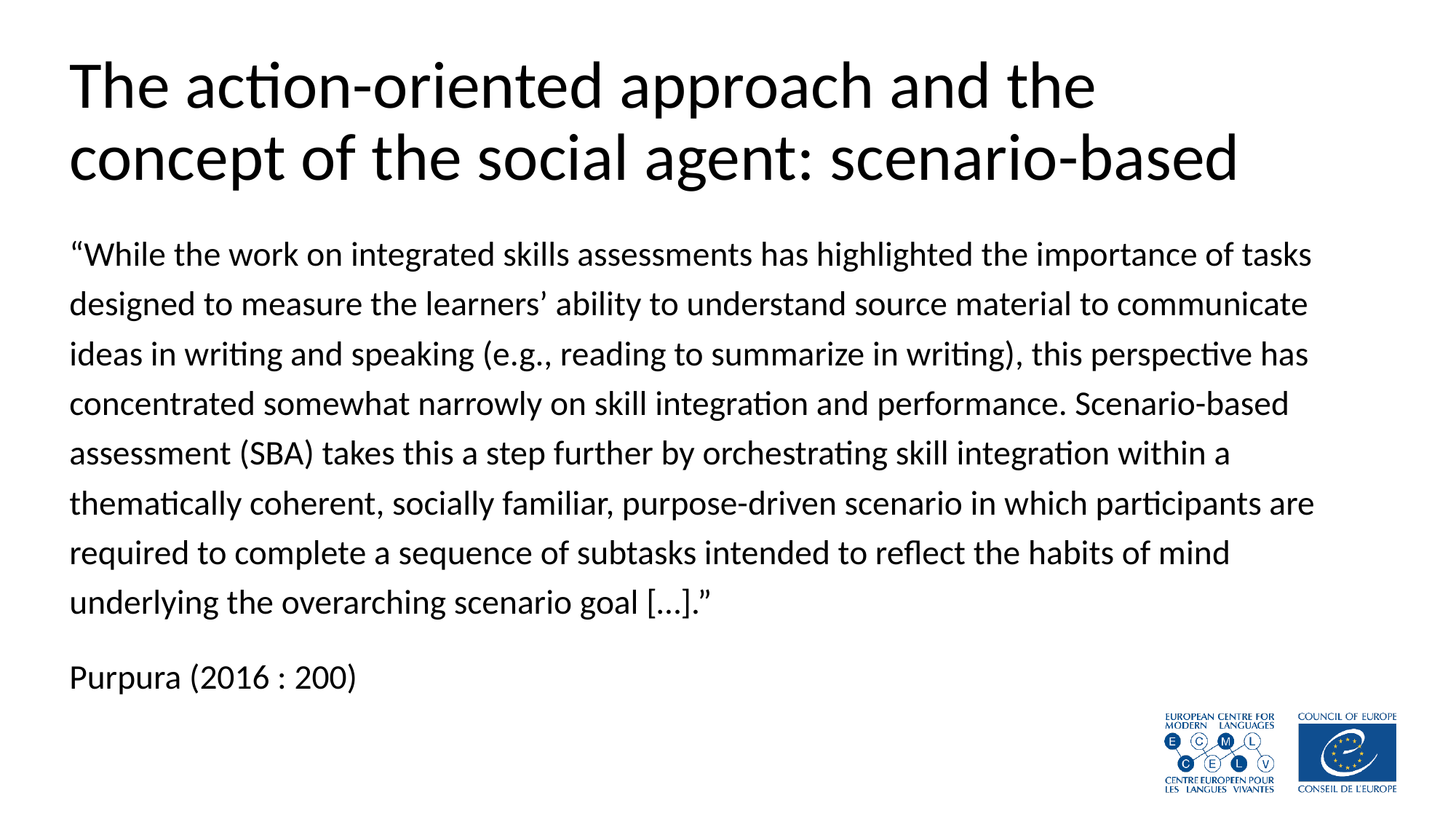

# The action-oriented approach and the concept of the social agent: scenario-based
“While the work on integrated skills assessments has highlighted the importance of tasks designed to measure the learners’ ability to understand source material to communicate ideas in writing and speaking (e.g., reading to summarize in writing), this perspective has concentrated somewhat narrowly on skill integration and performance. Scenario-based assessment (SBA) takes this a step further by orchestrating skill integration within a thematically coherent, socially familiar, purpose-driven scenario in which participants are required to complete a sequence of subtasks intended to reflect the habits of mind underlying the overarching scenario goal […].”
Purpura (2016 : 200)